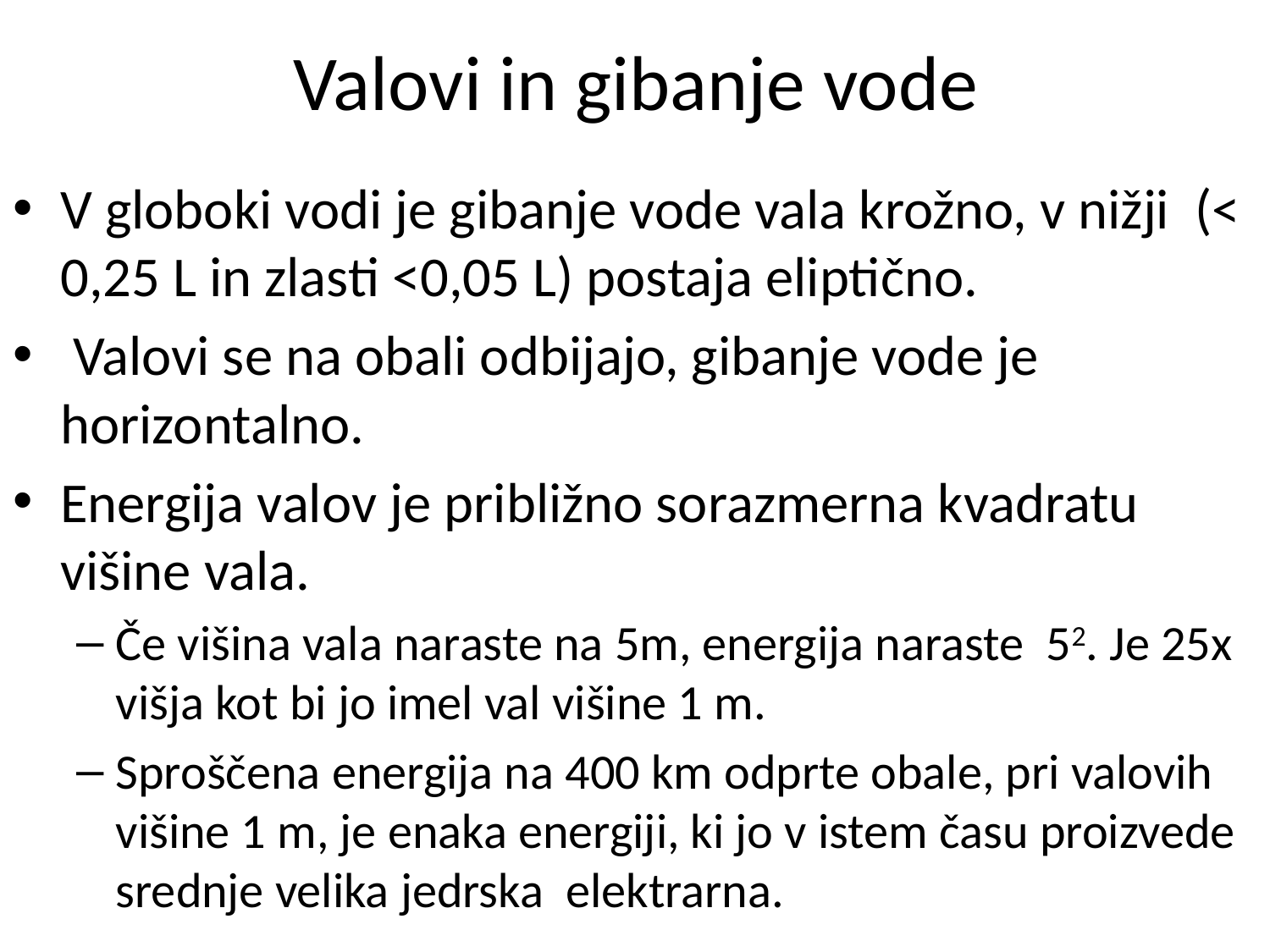

# Valovi in gibanje vode
V globoki vodi je gibanje vode vala krožno, v nižji  (< 0,25 L in zlasti <0,05 L) postaja eliptično.
 Valovi se na obali odbijajo, gibanje vode je horizontalno.
Energija valov je približno sorazmerna kvadratu višine vala.
Če višina vala naraste na 5m, energija naraste  52. Je 25x višja kot bi jo imel val višine 1 m.
Sproščena energija na 400 km odprte obale, pri valovih višine 1 m, je enaka energiji, ki jo v istem času proizvede srednje velika jedrska  elektrarna.